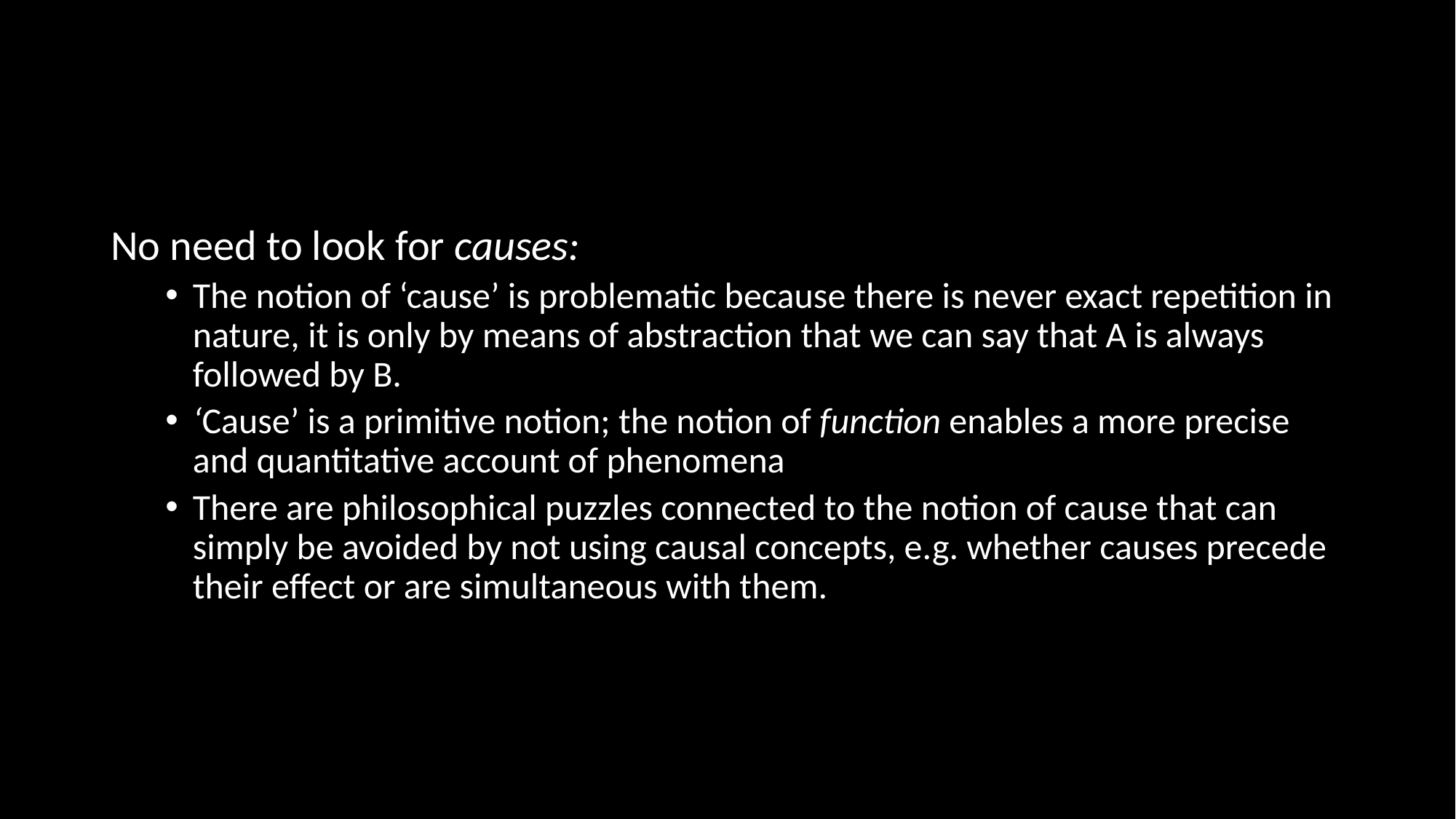

#
No need to look for causes:
The notion of ‘cause’ is problematic because there is never exact repetition in nature, it is only by means of abstraction that we can say that A is always followed by B.
‘Cause’ is a primitive notion; the notion of function enables a more precise and quantitative account of phenomena
There are philosophical puzzles connected to the notion of cause that can simply be avoided by not using causal concepts, e.g. whether causes precede their effect or are simultaneous with them.